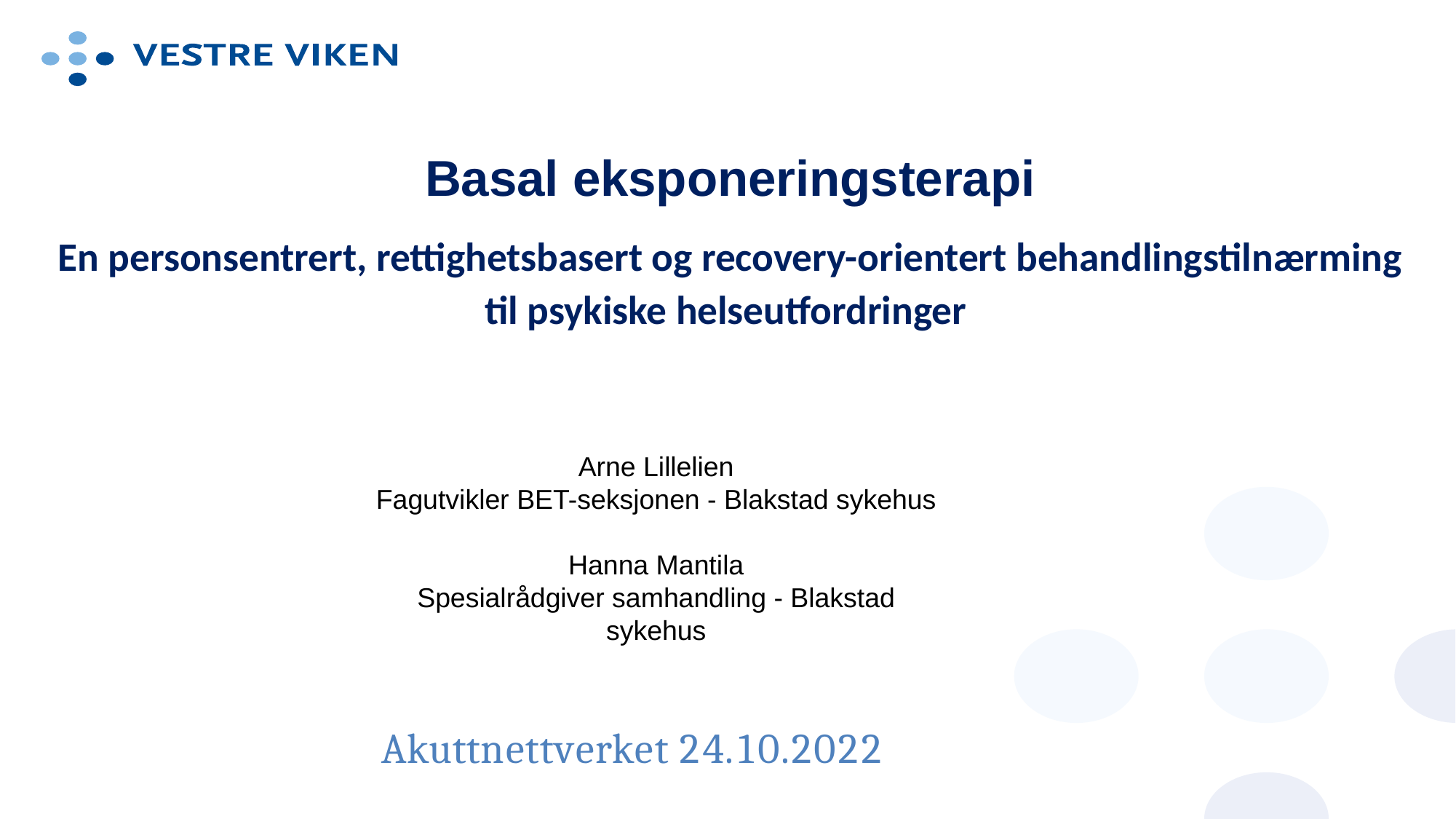

# Basal eksponeringsterapi En personsentrert, rettighetsbasert og recovery-orientert behandlingstilnærming til psykiske helseutfordringer
Arne Lillelien
Fagutvikler BET-seksjonen - Blakstad sykehus

Hanna Mantila
Spesialrådgiver samhandling - Blakstad sykehus
 Akuttnettverket 24.10.2022